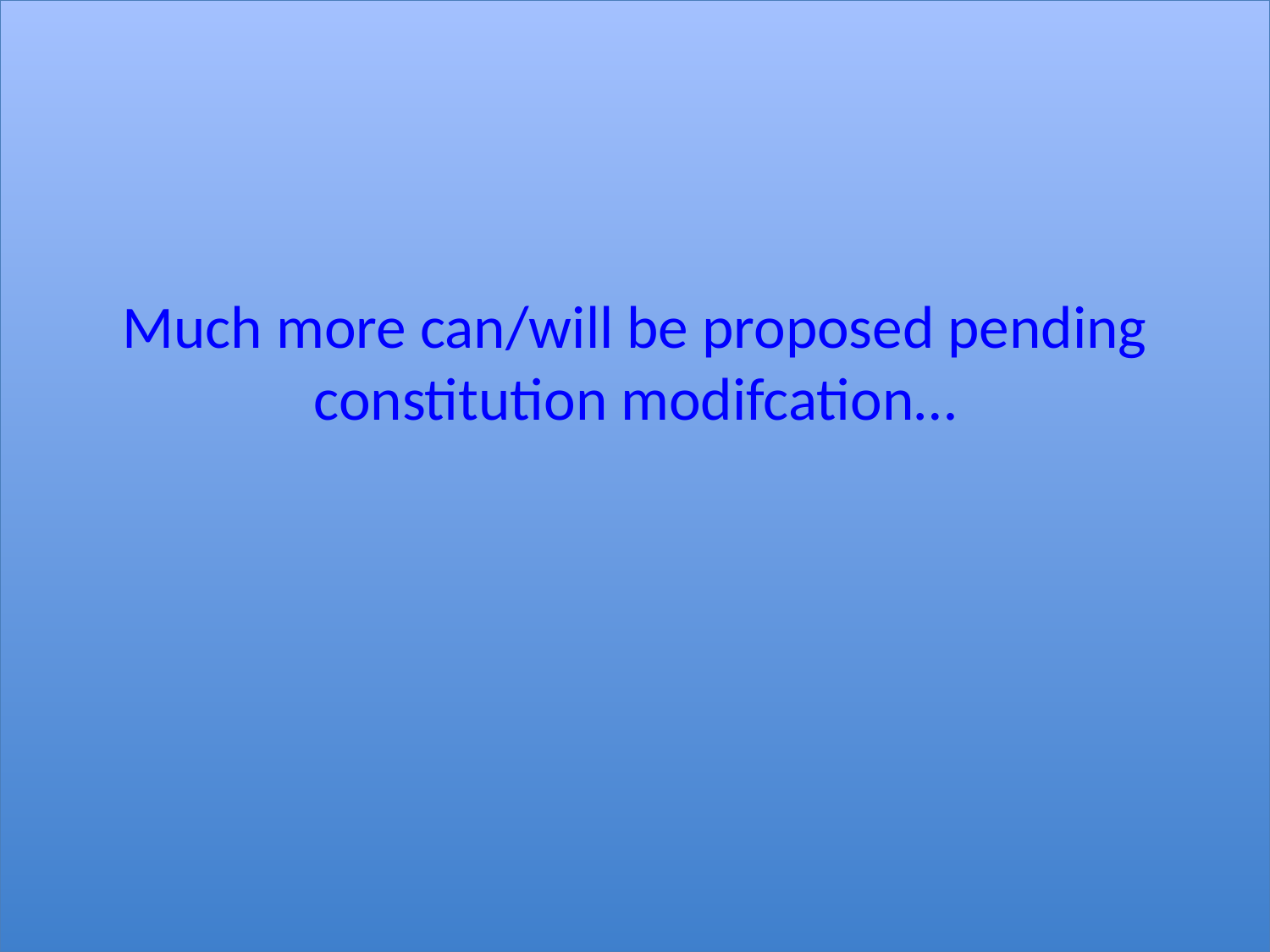

# Much more can/will be proposed pending constitution modifcation…